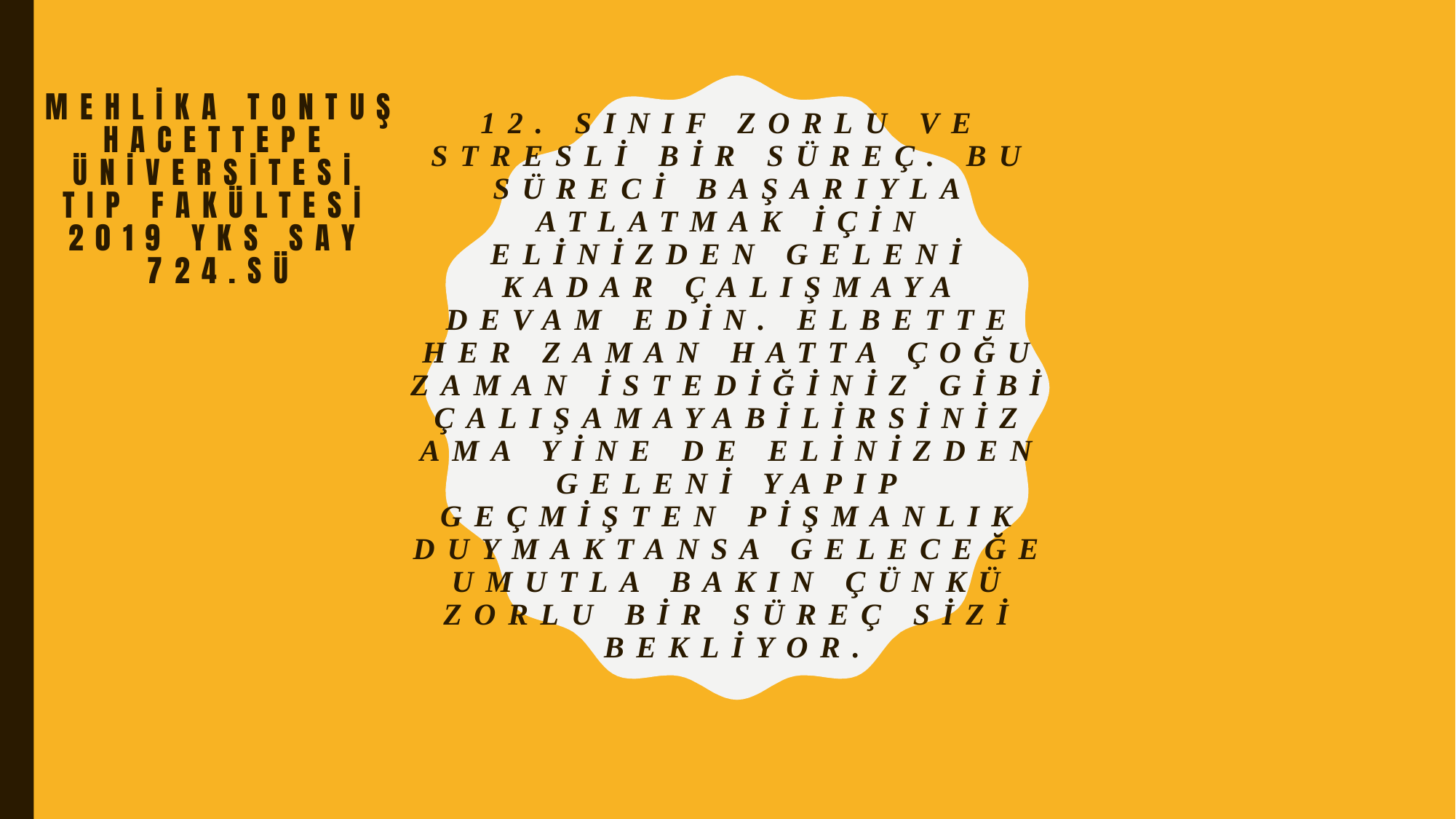

Mehlika tontuş
Hacettepe üniversitesi tıp fakültesi 2019 yks say 724.sü
# 12. Sınıf zorlu ve stresli bir süreç. Bu süreci başarıyla atlatmak için elinizden geleni kadar çalışmaya devam edin. Elbette her zaman hatta çoğu zaman istediğiniz gibi çalışamayabilirsiniz ama yine de elinizden geleni yapıp geçmişten pişmanlık duymaktansa geleceğe umutla bakın çünkü zorlu bir süreç sizi bekliyor.